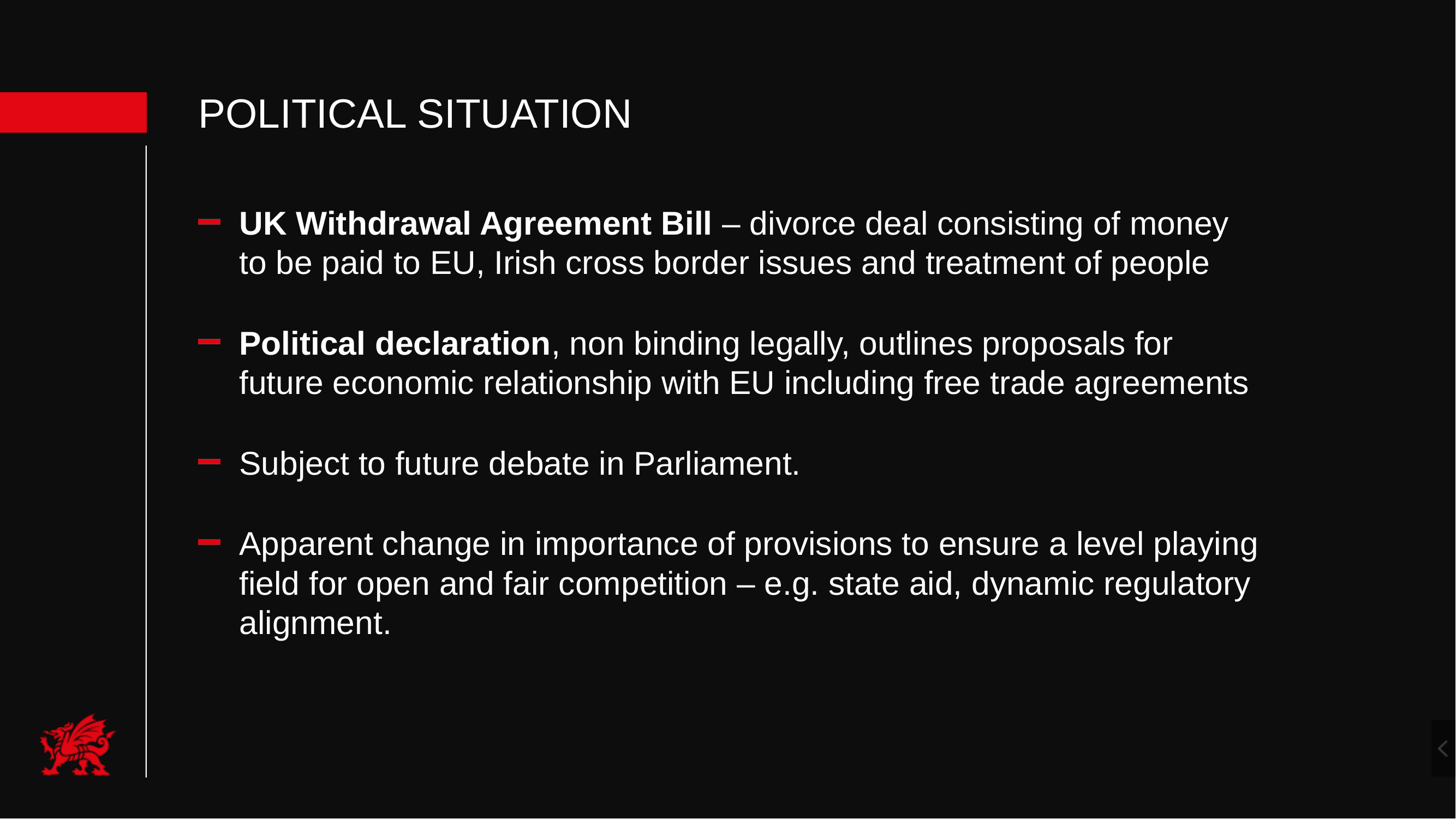

Political situation
UK Withdrawal Agreement Bill – divorce deal consisting of money to be paid to EU, Irish cross border issues and treatment of people
Political declaration, non binding legally, outlines proposals for future economic relationship with EU including free trade agreements
Subject to future debate in Parliament.
Apparent change in importance of provisions to ensure a level playing field for open and fair competition – e.g. state aid, dynamic regulatory alignment.